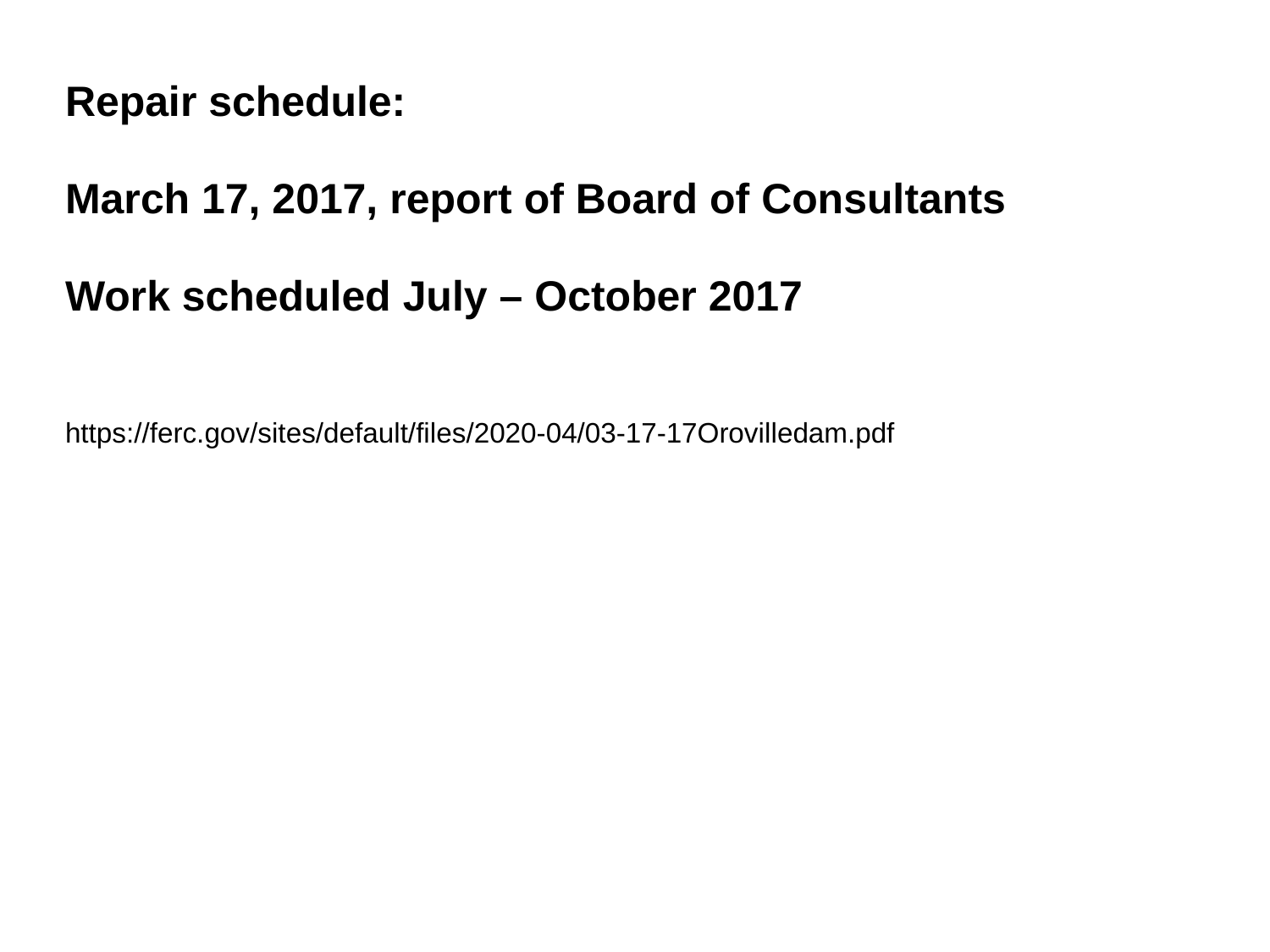

Repair schedule:
March 17, 2017, report of Board of Consultants
Work scheduled July – October 2017

https://ferc.gov/sites/default/files/2020-04/03-17-17Orovilledam.pdf